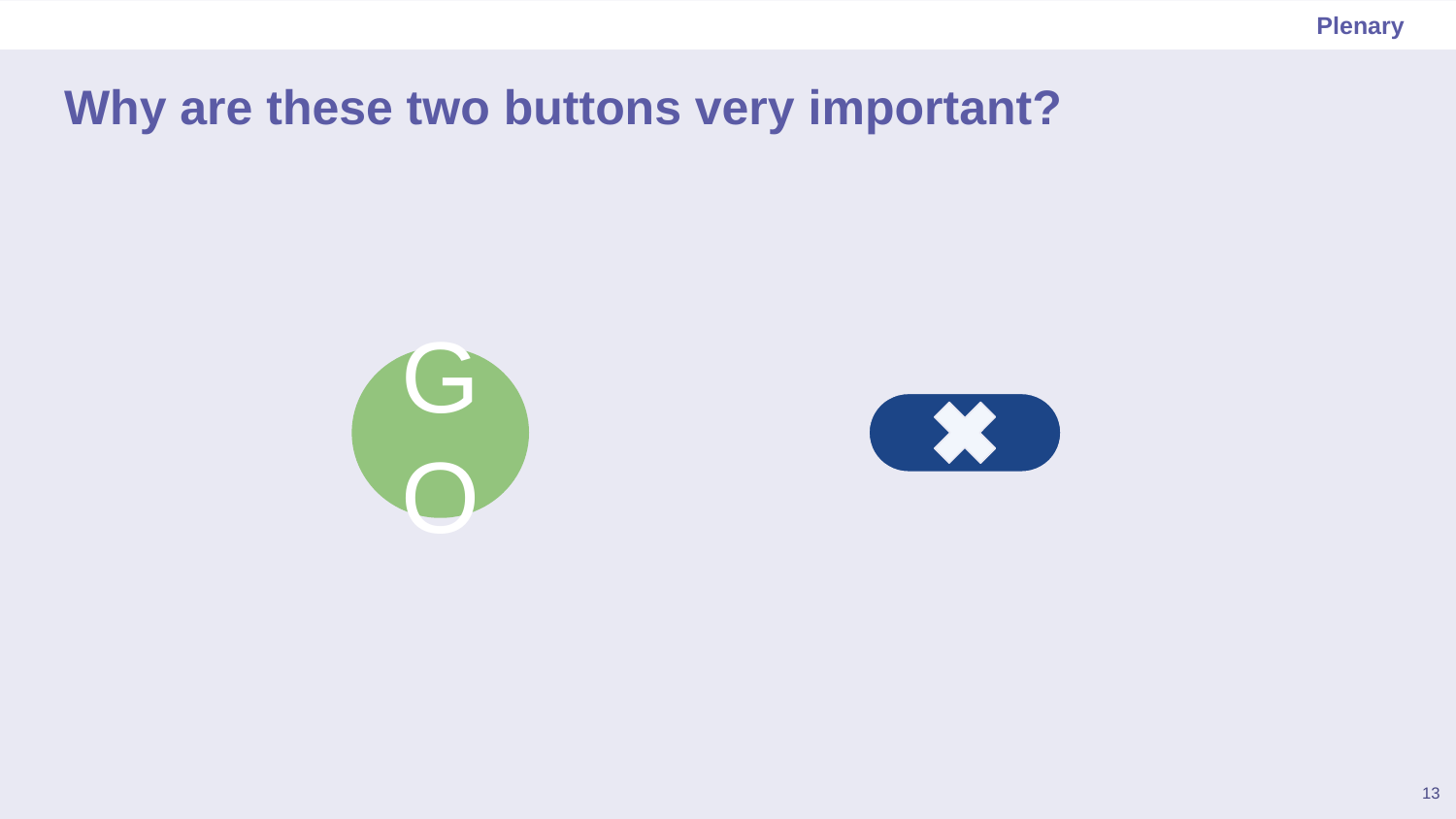

Plenary
# Why are these two buttons very important?

GO

13